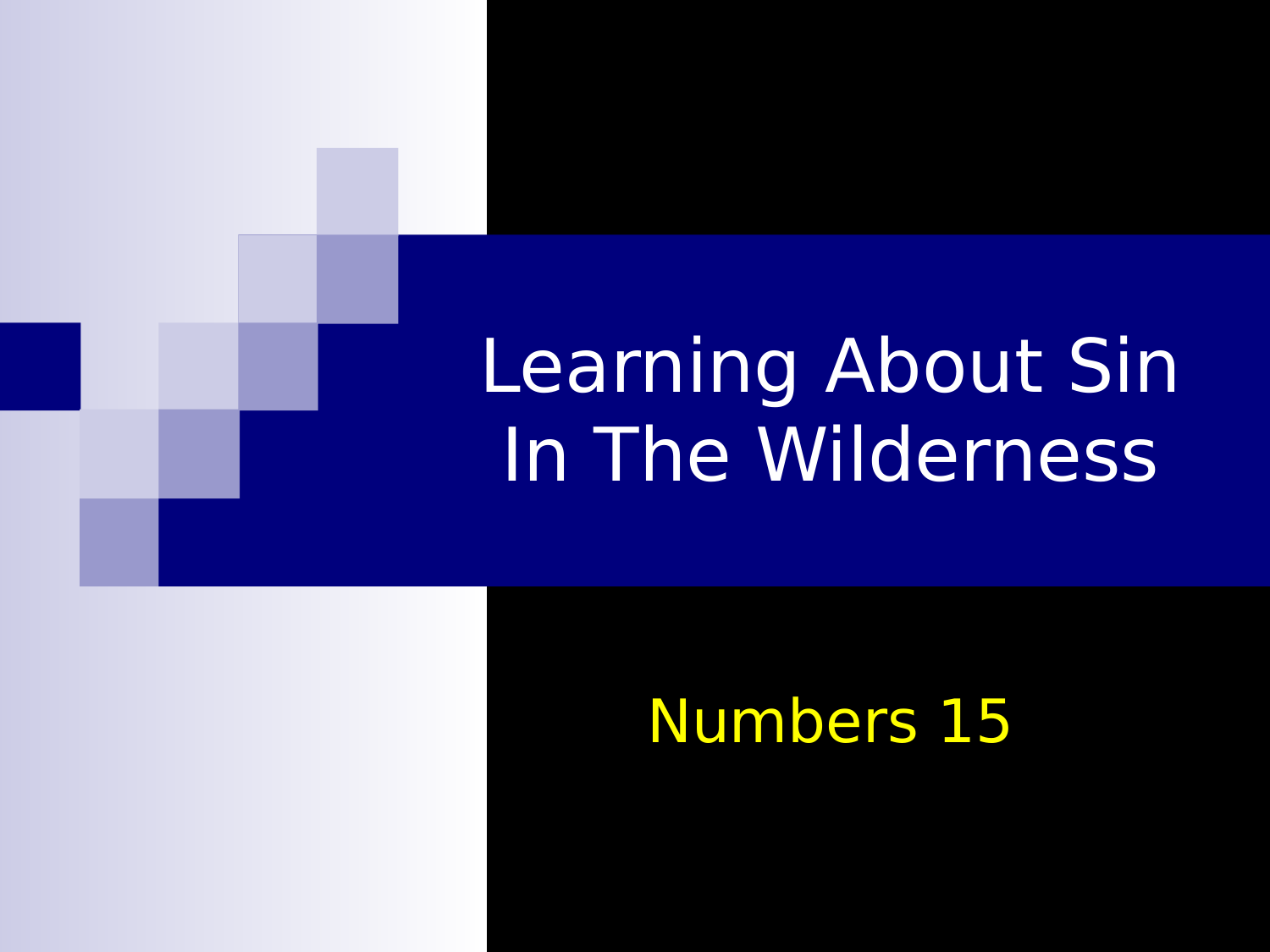

# Learning About Sin In The Wilderness

Numbers 15